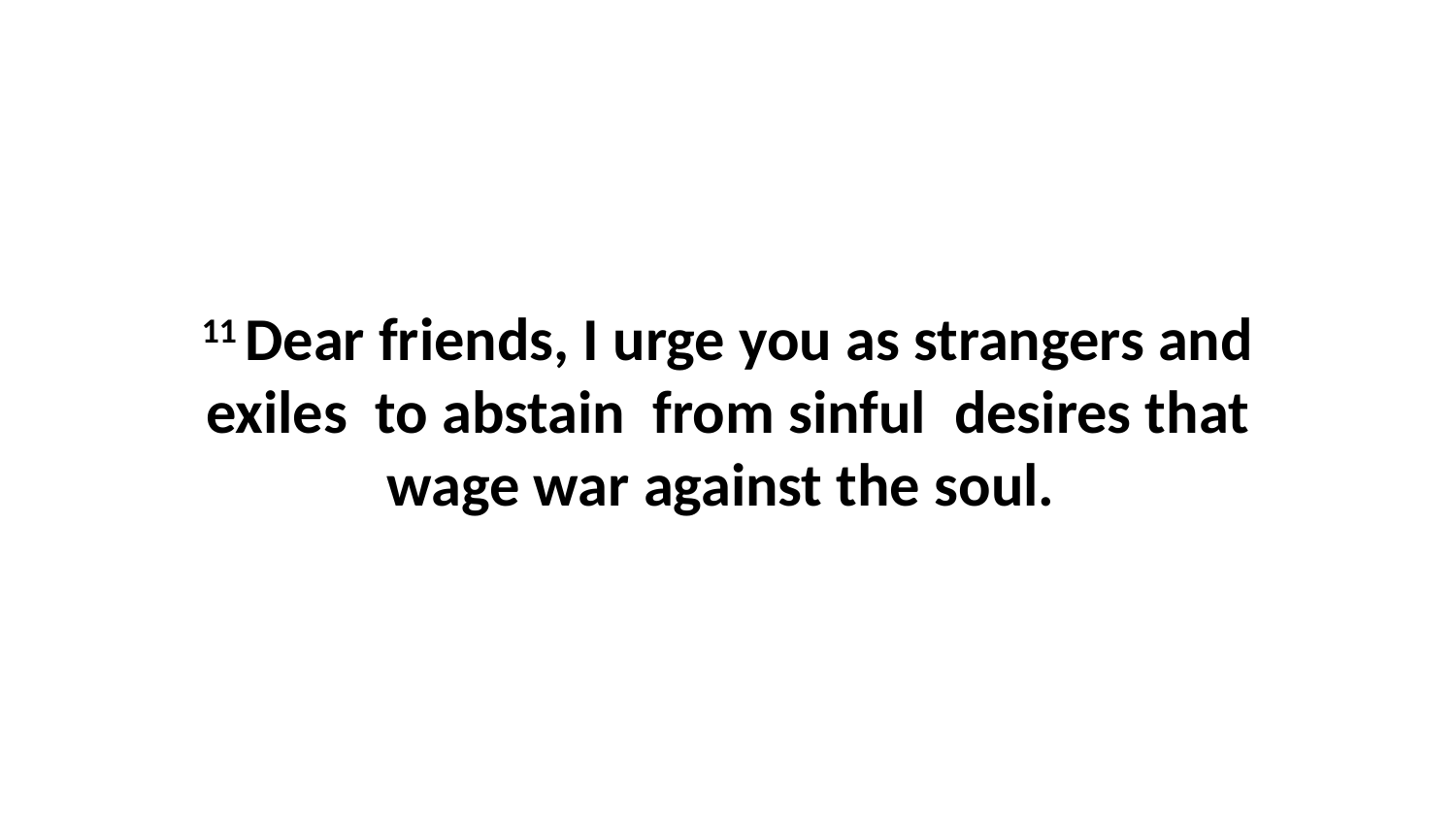

11 Dear friends, I urge you as strangers and exiles  to abstain  from sinful  desires that wage war against the soul.